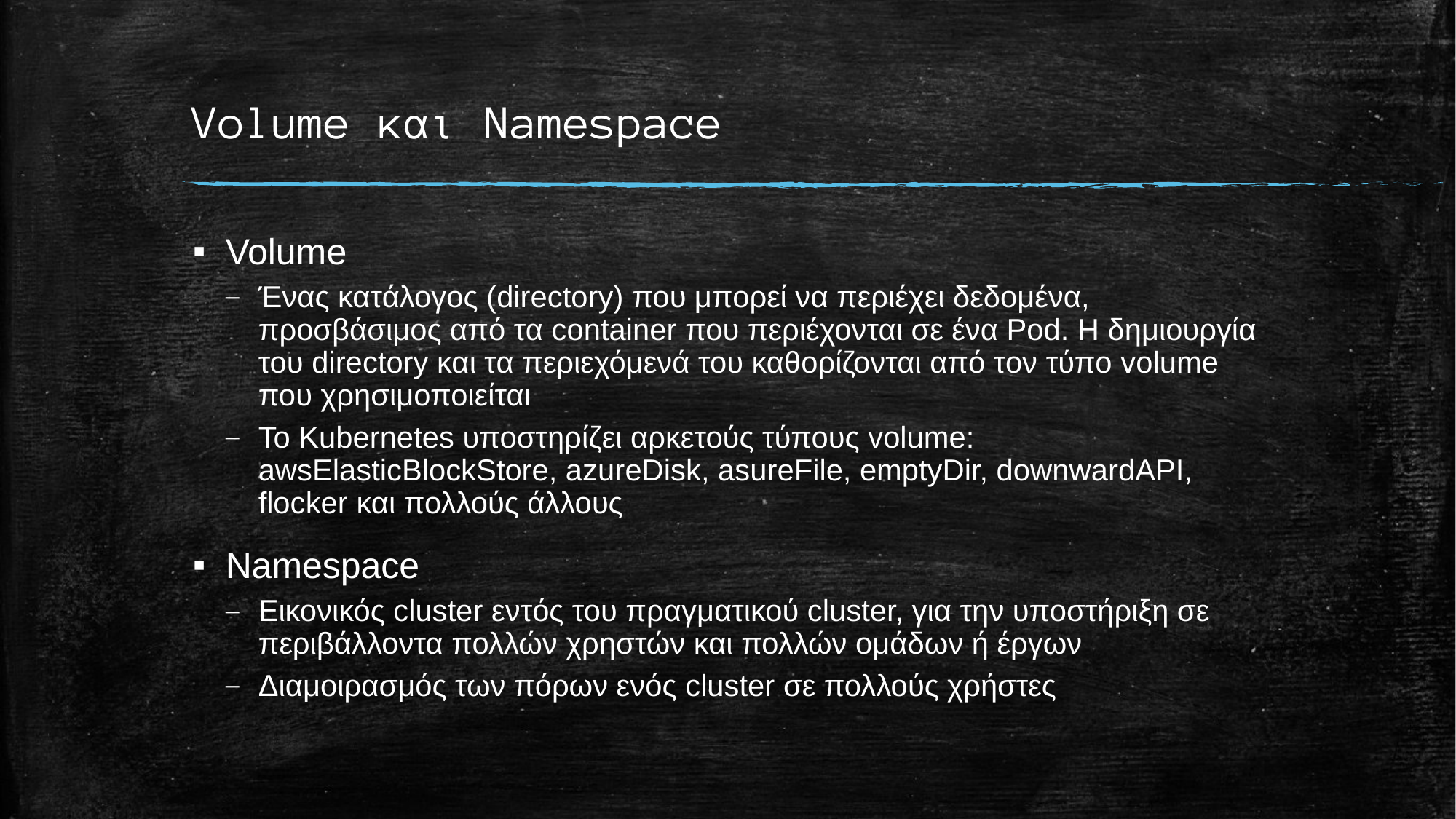

# Volume και Namespace
Volume
Ένας κατάλογος (directory) που μπορεί να περιέχει δεδομένα, προσβάσιμος από τα container που περιέχονται σε ένα Pod. Η δημιουργία του directory και τα περιεχόμενά του καθορίζονται από τον τύπο volume που χρησιμοποιείται
Το Kubernetes υποστηρίζει αρκετούς τύπους volume: awsElasticBlockStore, azureDisk, asureFile, emptyDir, downwardAPI, flocker και πολλούς άλλους
Namespace
Εικονικός cluster εντός του πραγματικού cluster, για την υποστήριξη σε περιβάλλοντα πολλών χρηστών και πολλών ομάδων ή έργων
Διαμοιρασμός των πόρων ενός cluster σε πολλούς χρήστες